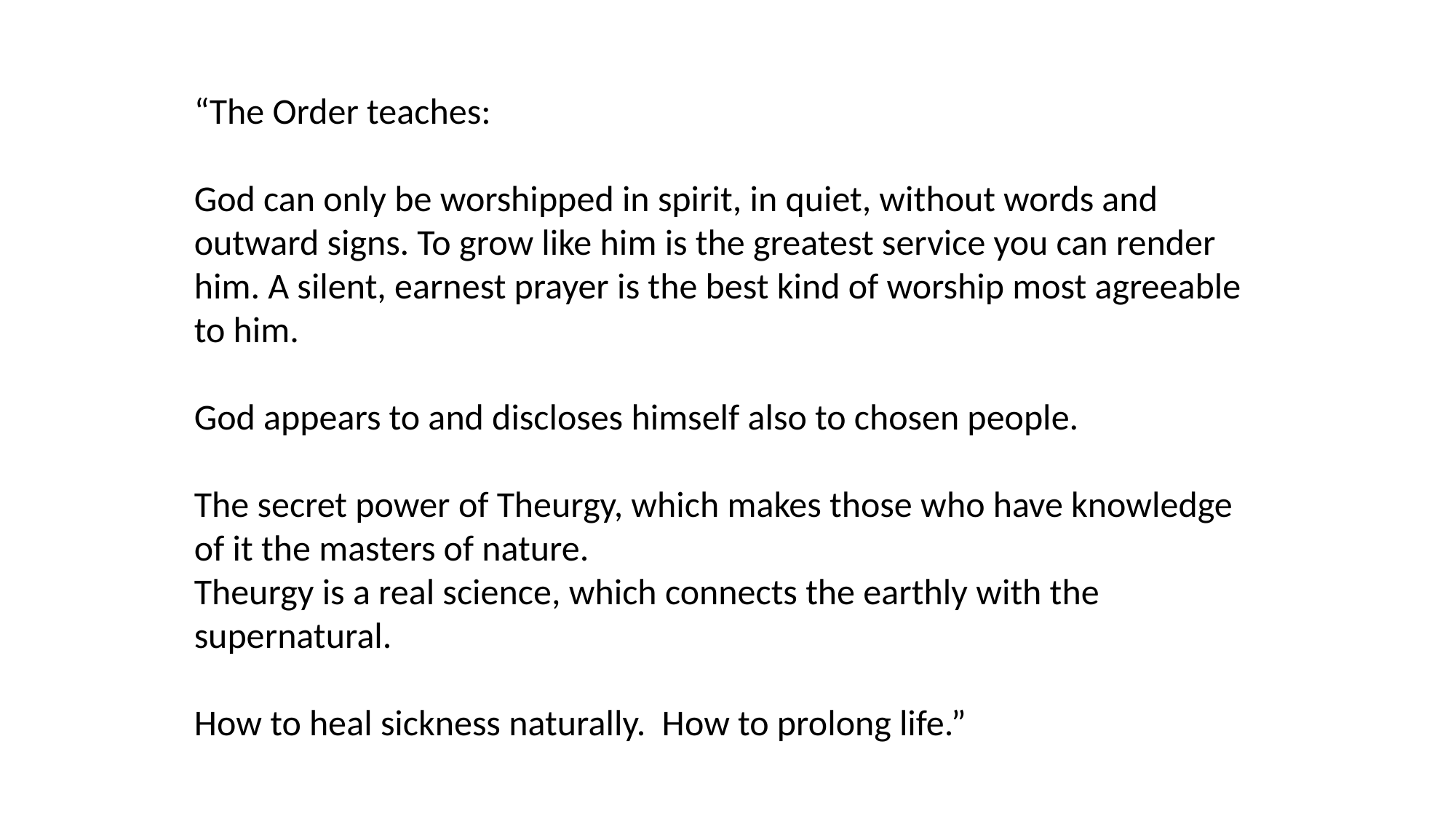

“The Order teaches:

God can only be worshipped in spirit, in quiet, without words and outward signs. To grow like him is the greatest service you can render him. A silent, earnest prayer is the best kind of worship most agreeable to him.

God appears to and discloses himself also to chosen people.

The secret power of Theurgy, which makes those who have knowledge of it the masters of nature.
Theurgy is a real science, which connects the earthly with the supernatural.

How to heal sickness naturally.  How to prolong life.”